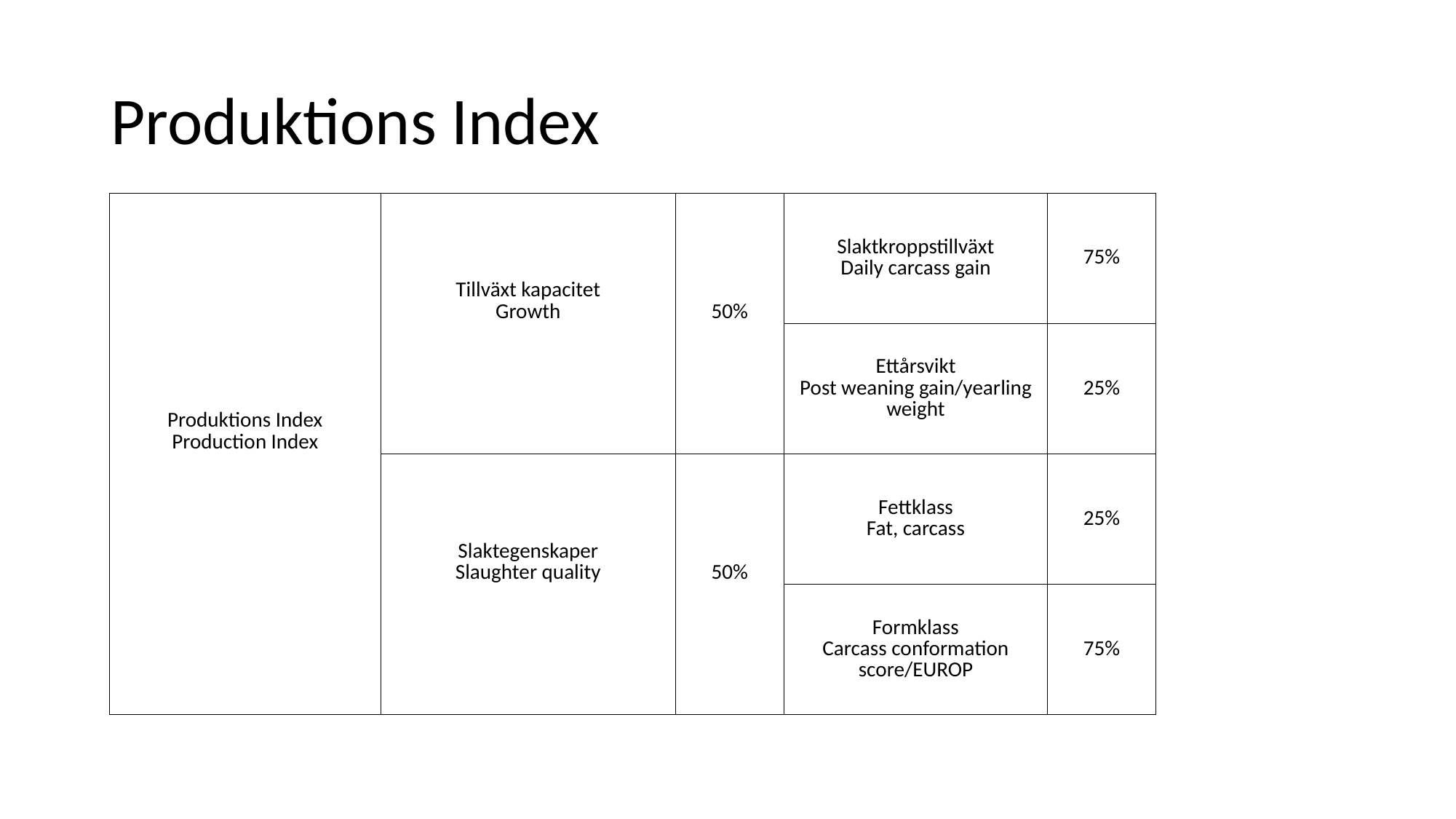

# Produktions Index
|  | Tillväxt kapacitet Growth | 50% | Slaktkroppstillväxt Daily carcass gain | 75% |
| --- | --- | --- | --- | --- |
| Produktions Index Production Index |  |  | Ettårsvikt Post weaning gain/yearling weight | 25% |
|  | Slaktegenskaper Slaughter quality | 50% | Fettklass Fat, carcass | 25% |
|  |  |  | Formklass Carcass conformation score/EUROP | 75% |